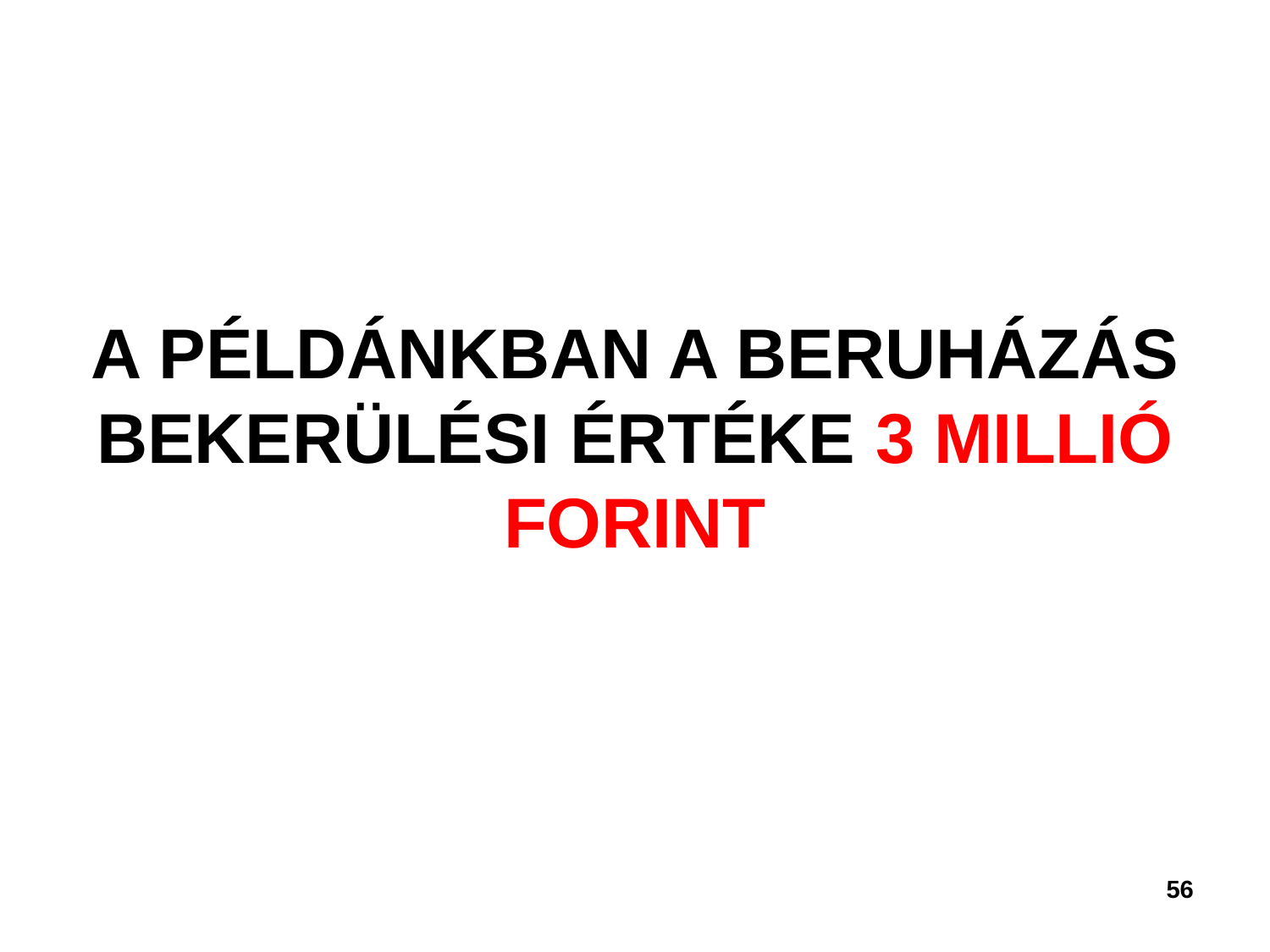

# A PÉLDÁNKBAN A BERUHÁZÁS BEKERÜLÉSI ÉRTÉKE 3 MILLIÓ FORINT
56